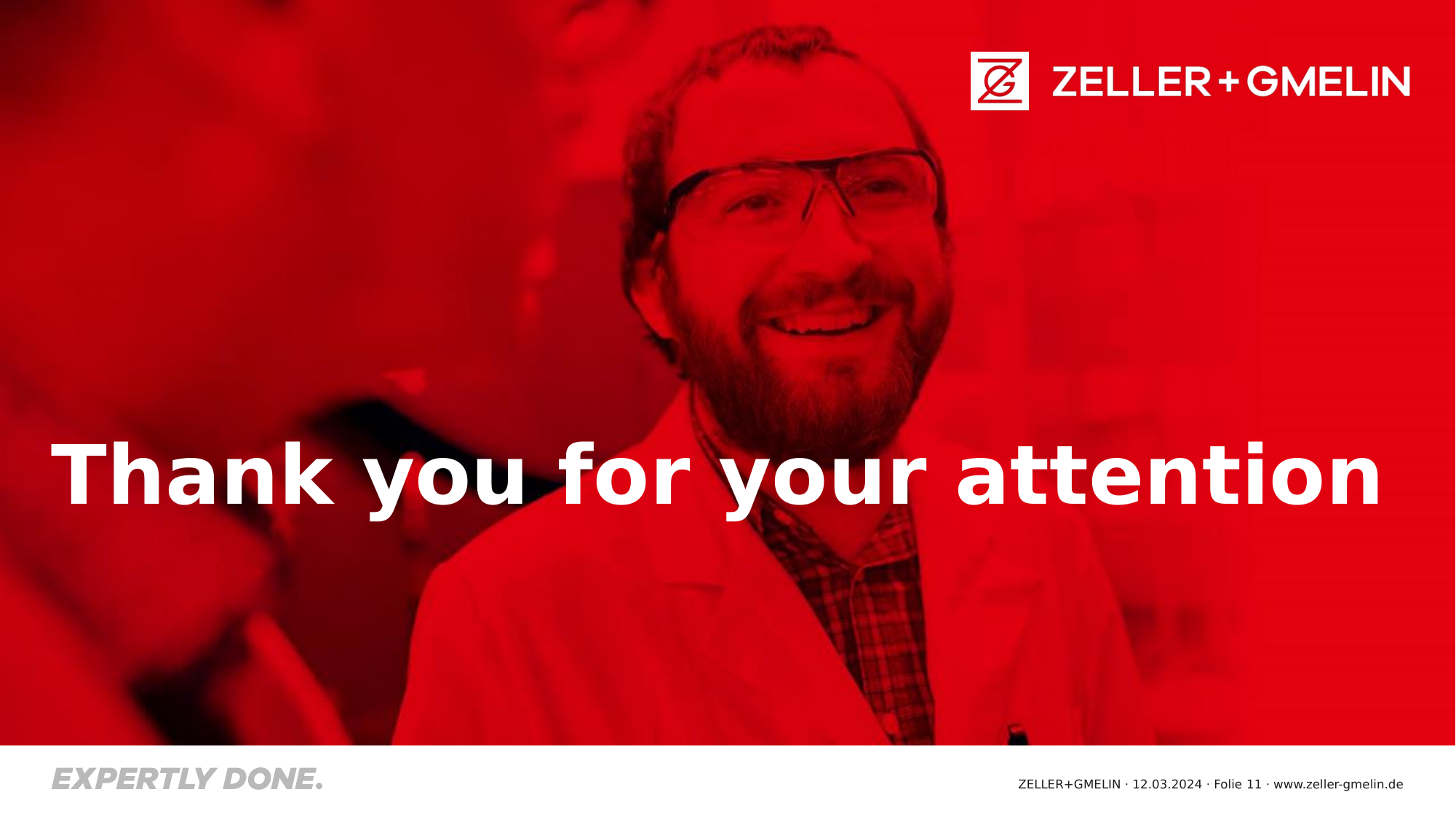

# Thank you for your attention
ZELLER+GMELIN · 12.03.2024 · Folie 11 · www.zeller-gmelin.de